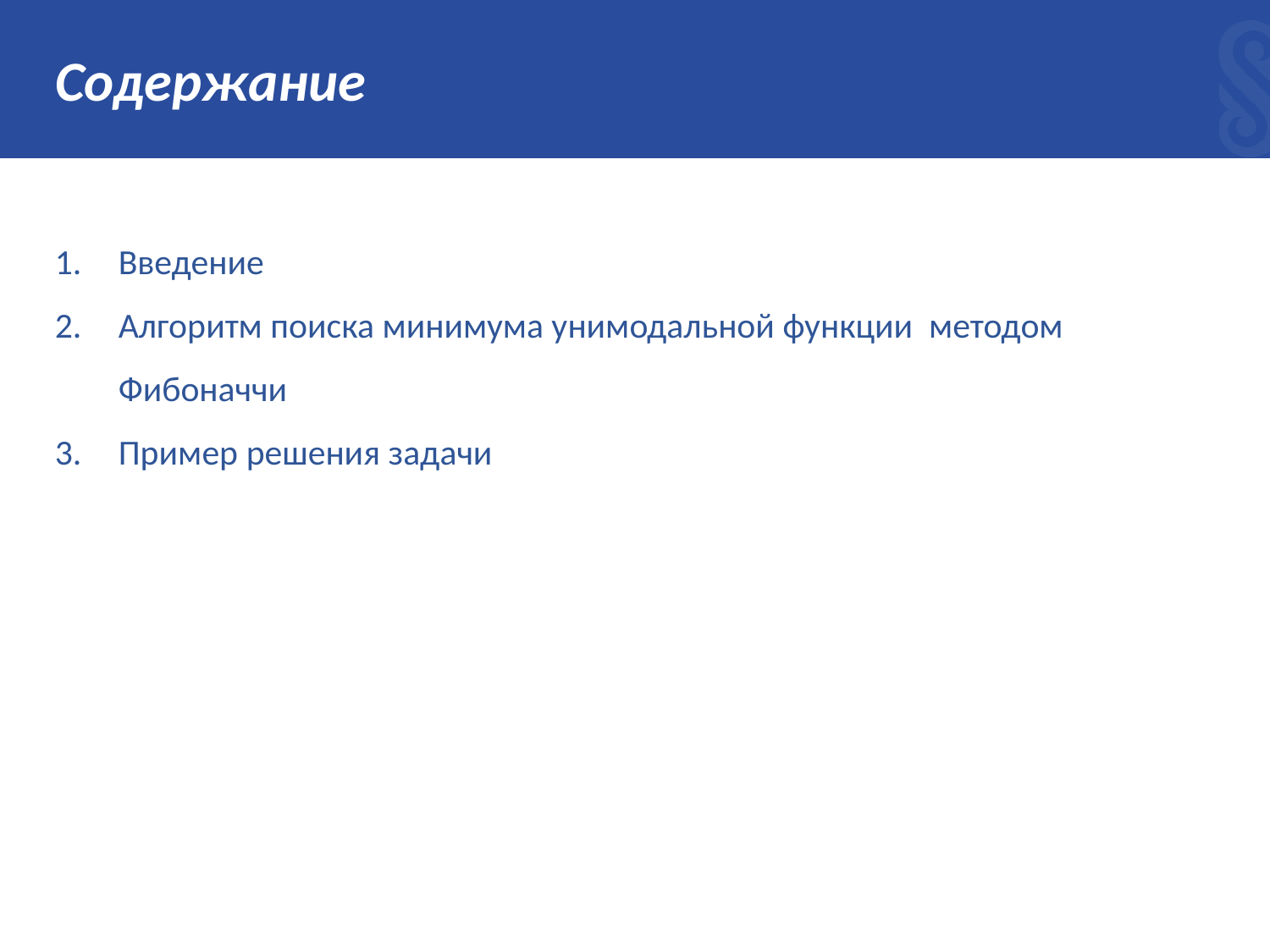

# Содержание
Введение
Алгоритм поиска минимума унимодальной функции  методом Фибоначчи
Пример решения задачи